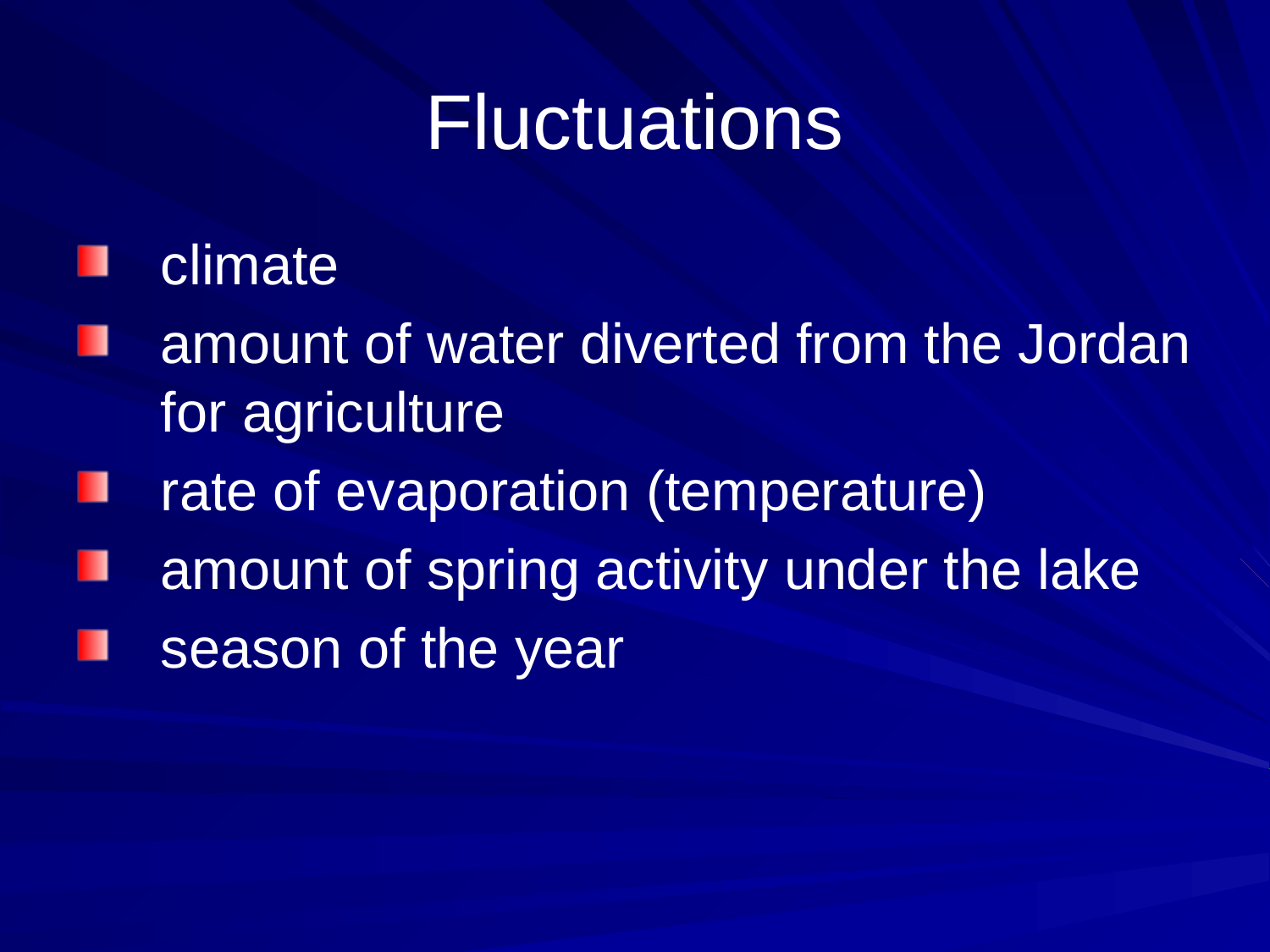

# Fluctuations
climate
amount of water diverted from the Jordan for agriculture
rate of evaporation (temperature)
amount of spring activity under the lake
season of the year